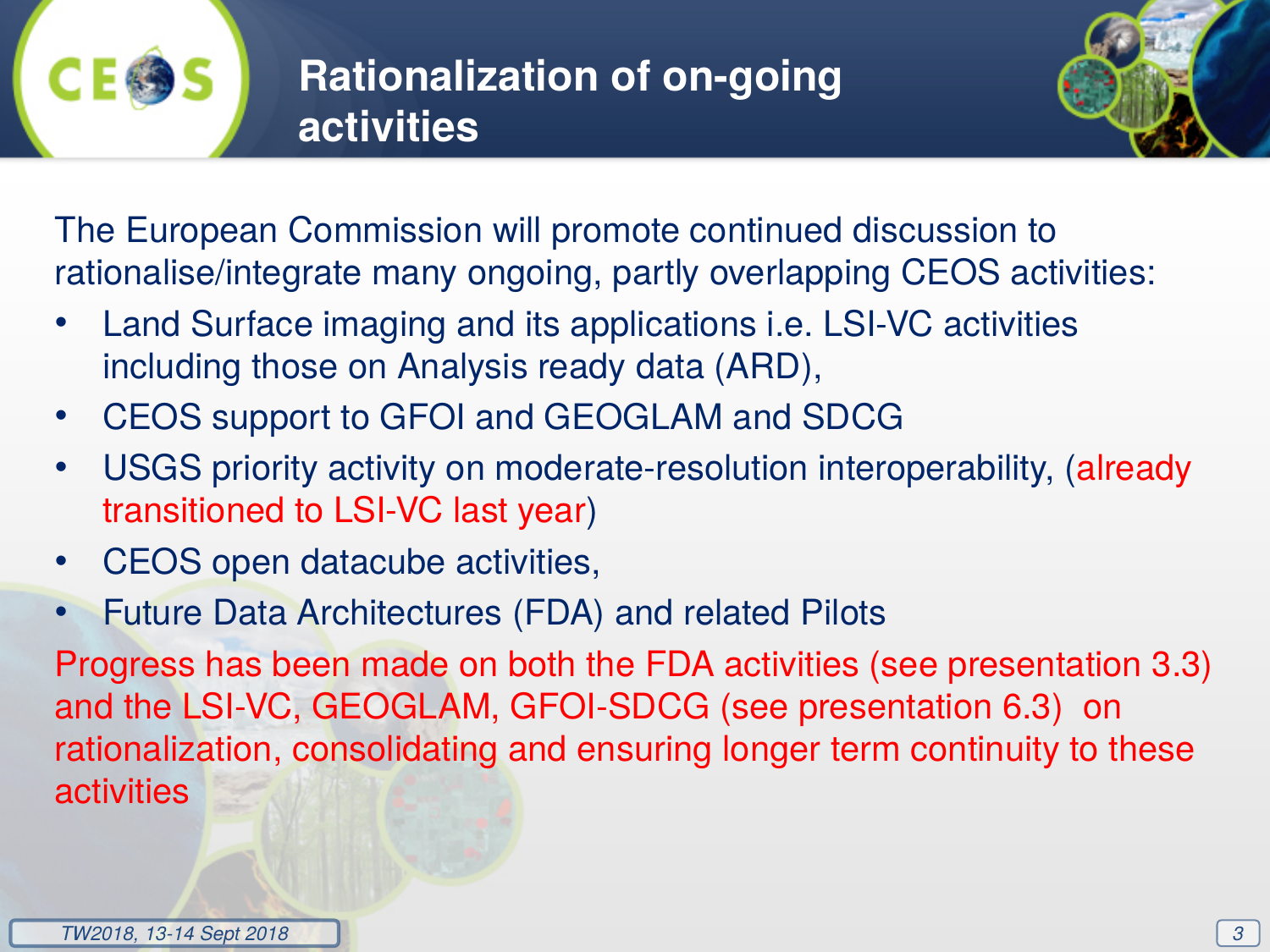

Rationalization of on-going activities

The European Commission will promote continued discussion to rationalise/integrate many ongoing, partly overlapping CEOS activities:
Land Surface imaging and its applications i.e. LSI-VC activities including those on Analysis ready data (ARD),
CEOS support to GFOI and GEOGLAM and SDCG
USGS priority activity on moderate-resolution interoperability, (already transitioned to LSI-VC last year)
CEOS open datacube activities,
Future Data Architectures (FDA) and related Pilots
Progress has been made on both the FDA activities (see presentation 3.3) and the LSI-VC, GEOGLAM, GFOI-SDCG (see presentation 6.3)  on rationalization, consolidating and ensuring longer term continuity to these activities

3